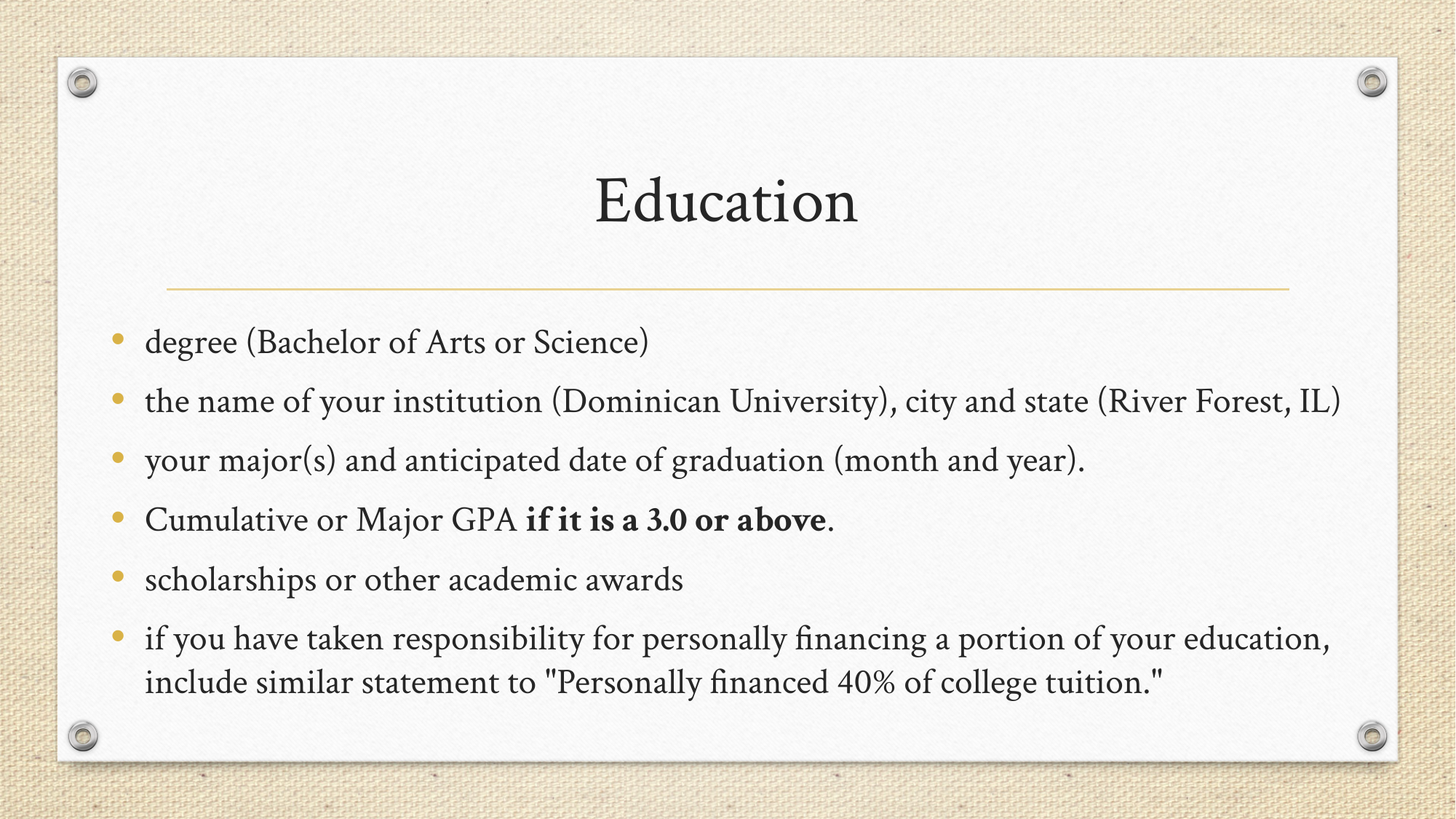

# Education
degree (Bachelor of Arts or Science)
the name of your institution (Dominican University), city and state (River Forest, IL)
your major(s) and anticipated date of graduation (month and year).
Cumulative or Major GPA if it is a 3.0 or above.
scholarships or other academic awards
if you have taken responsibility for personally financing a portion of your education, include similar statement to "Personally financed 40% of college tuition."